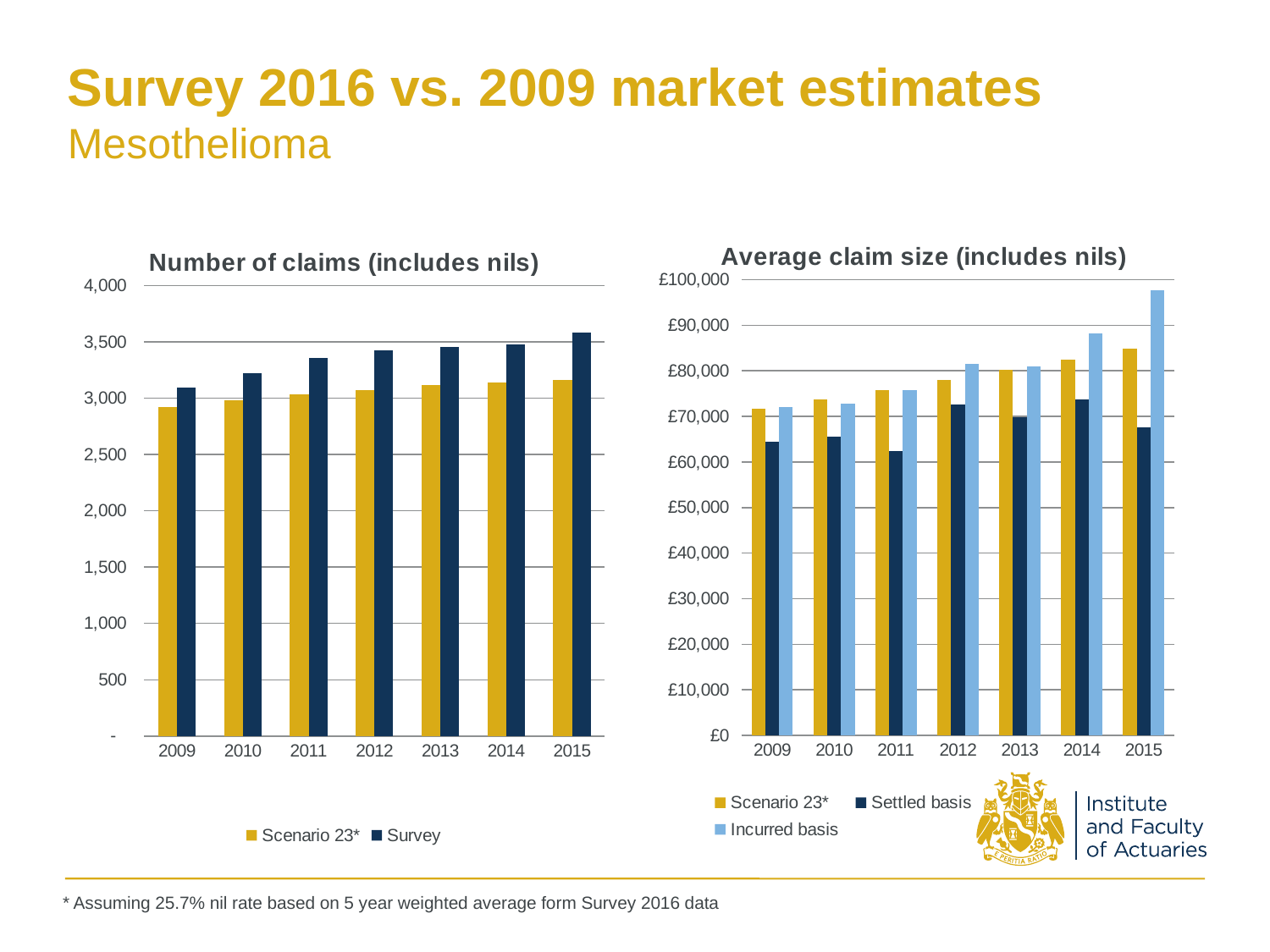

# Survey 2016 vs. 2009 market estimates Mesothelioma

### Chart: Average claim size (includes nils)

| Category | Scenario 23* | Settled basis | Incurred basis |
|---|---|---|---|
| 2009 | 71657.09987956149 | 64531.8283164537 | 71987.27899576128 |
| 2010 | 73711.31944053592 | 65607.73880311508 | 72895.171730704 |
| 2011 | 75853.9580082256 | 62418.193526775955 | 75695.4464977528 |
| 2012 | 77990.00017710682 | 72600.21759659897 | 81467.09286338295 |
| 2013 | 80183.74669936697 | 69915.63493304318 | 80921.45016434688 |
| 2014 | 82472.85002477535 | 73730.84546018712 | 88284.97896406265 |
| 2015 | 84859.54680147675 | 67663.42482245152 | 97683.17583422063 |

### Chart: Number of claims (includes nils)

| Category | Scenario 23* | Survey |
|---|---|---|
| 2009 | 2921.392654987638 | 3093.289208533111 |
| 2010 | 2980.4801057065456 | 3219.580119965724 |
| 2011 | 3031.271395321207 | 3354.9049352750812 |
| 2012 | 3075.9744871781745 | 3427.951092117759 |
| 2013 | 3114.1140522978794 | 3452.3039518925057 |
| 2014 | 3143.319565482702 | 3479.035539587031 |
| 2015 | 3162.264287865495 | 3583.0853031266256 |
* Assuming 25.7% nil rate based on 5 year weighted average form Survey 2016 data